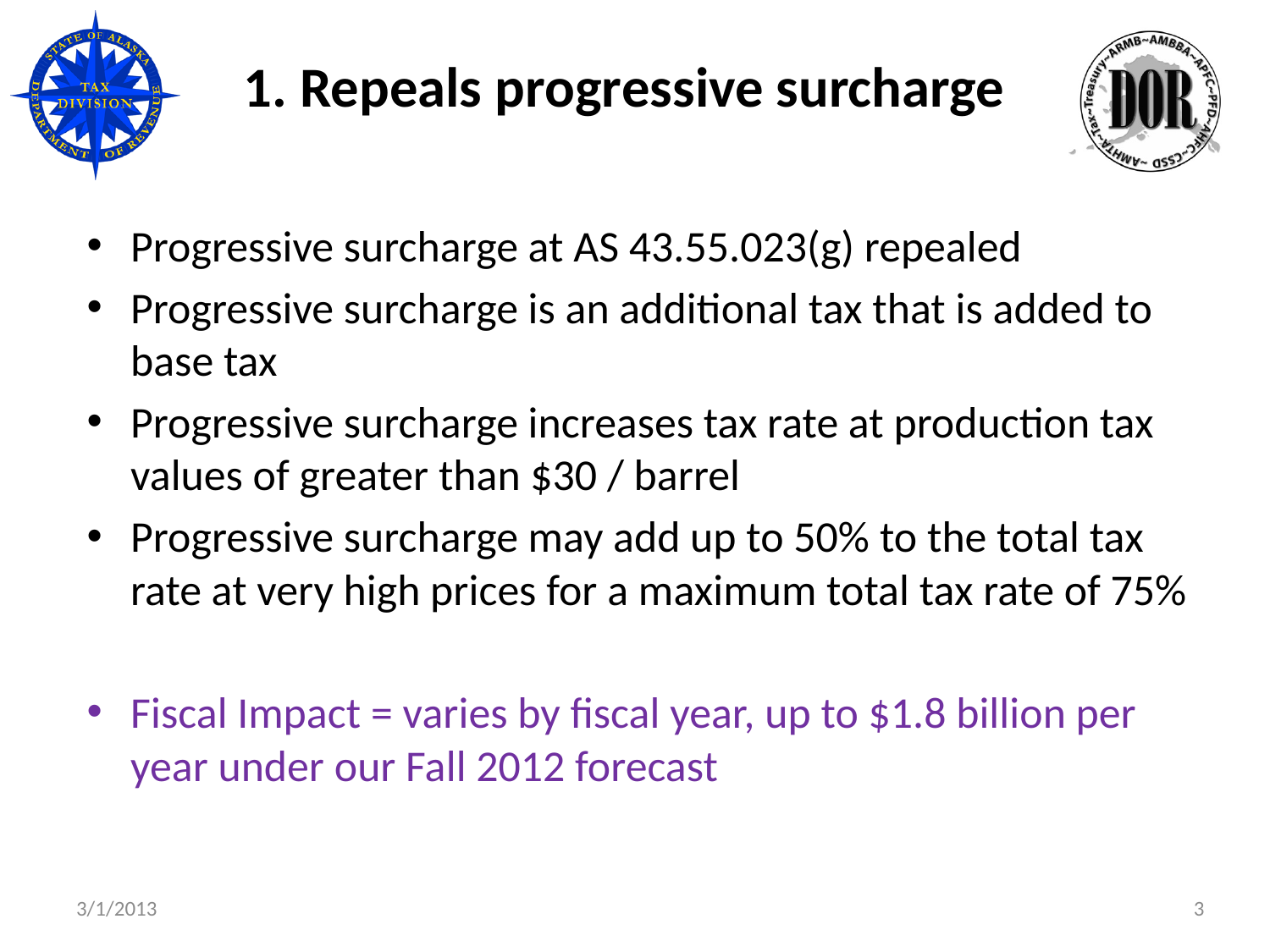

# 1. Repeals progressive surcharge
Progressive surcharge at AS 43.55.023(g) repealed
Progressive surcharge is an additional tax that is added to base tax
Progressive surcharge increases tax rate at production tax values of greater than $30 / barrel
Progressive surcharge may add up to 50% to the total tax rate at very high prices for a maximum total tax rate of 75%

Fiscal Impact = varies by fiscal year, up to $1.8 billion per year under our Fall 2012 forecast
3
3/1/2013